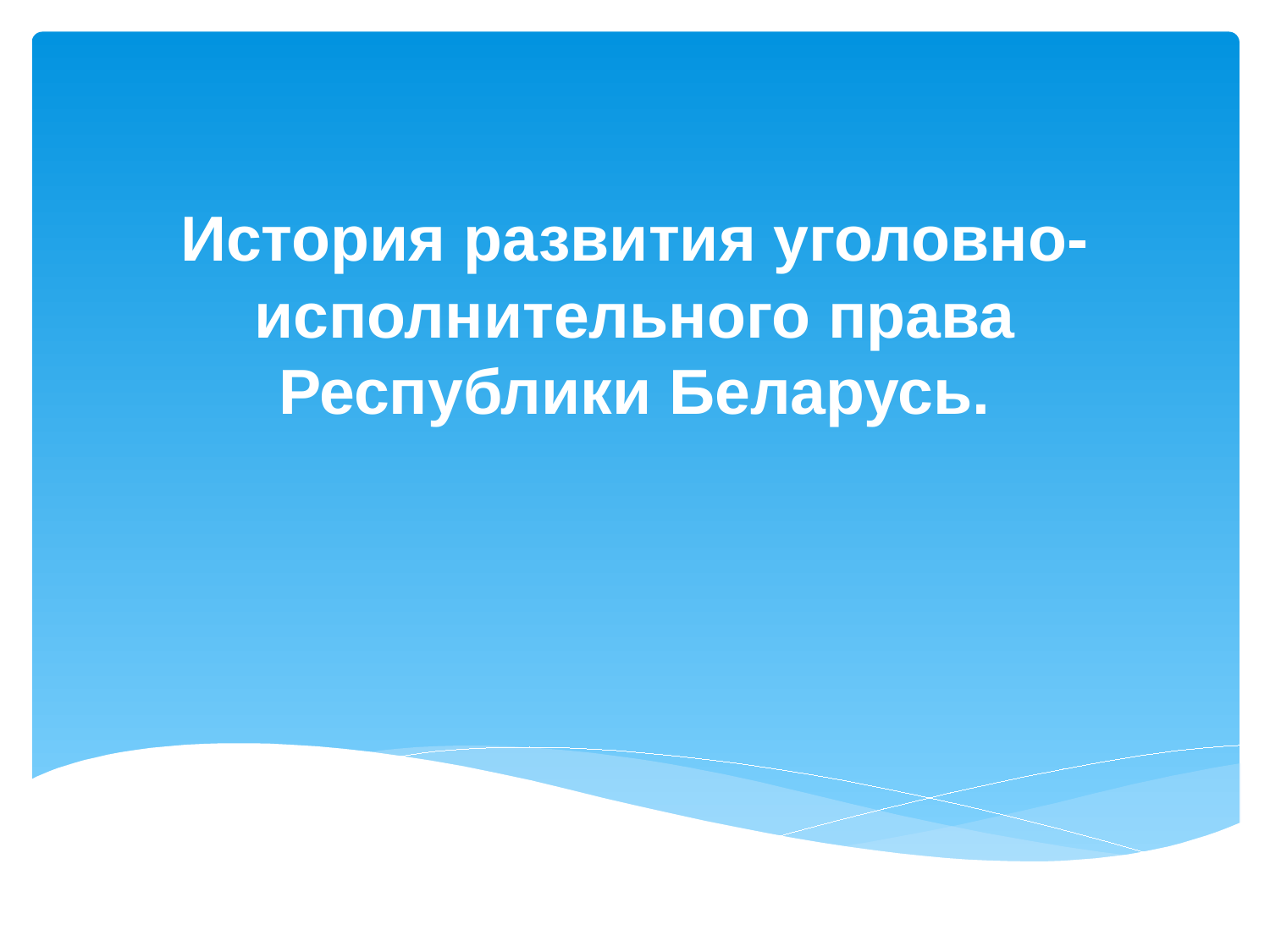

# История развития уголовно-исполнительного права Республики Беларусь.